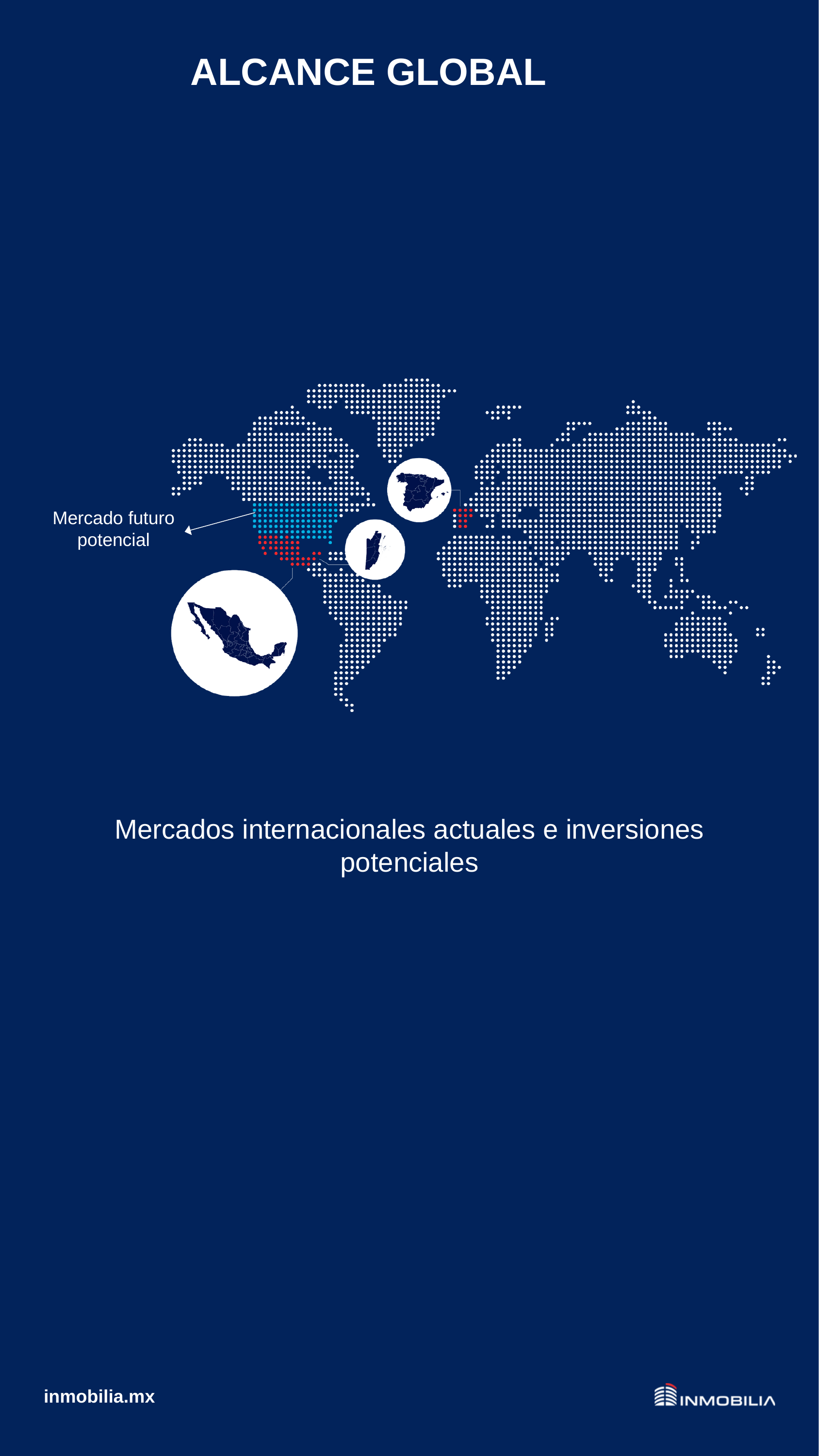

ALCANCE GLOBAL

Mercado futuro potencial

Mercados internacionales actuales e inversiones potenciales

inmobilia.mx